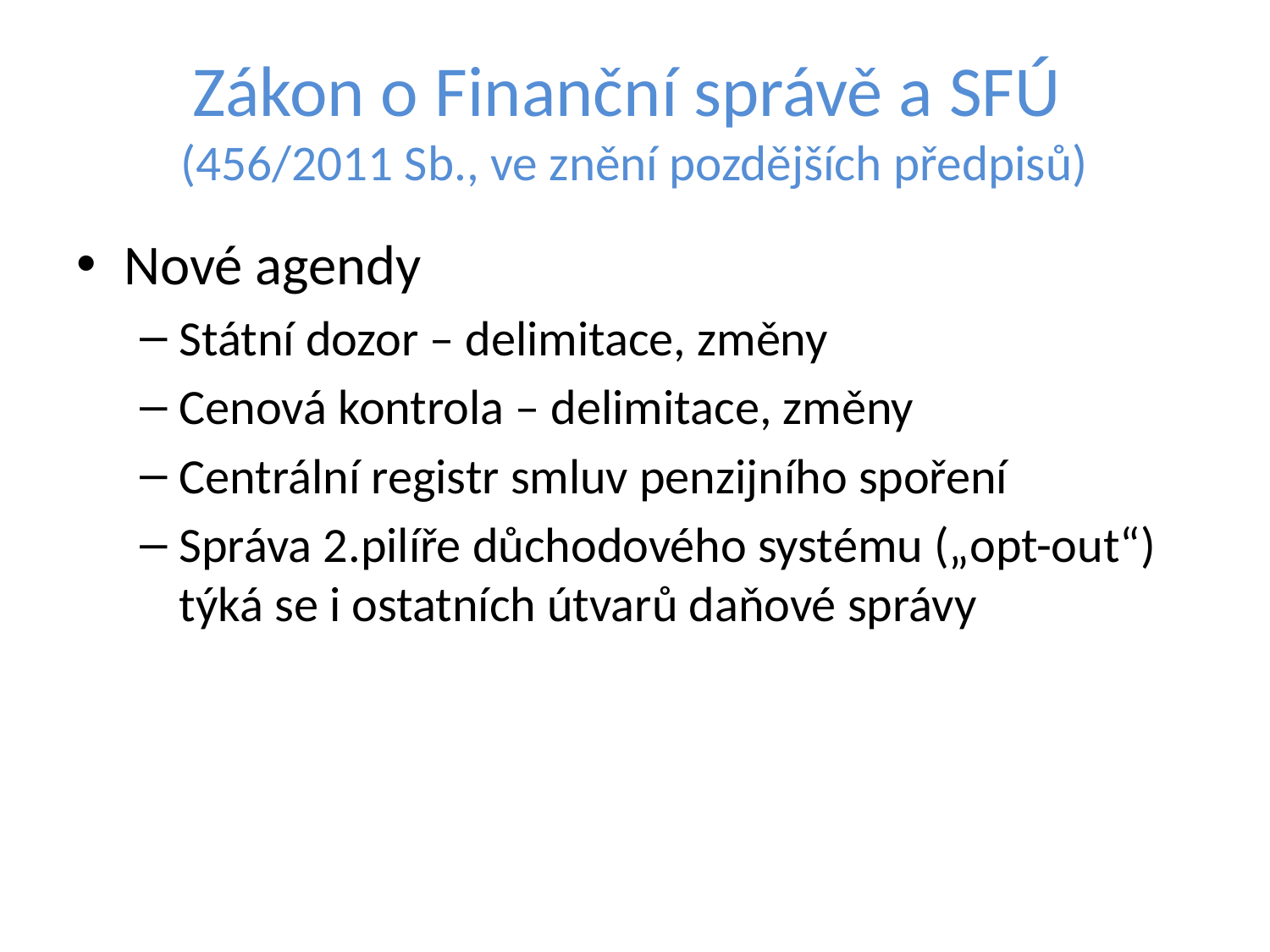

# Zákon o Finanční správě a SFÚ (456/2011 Sb., ve znění pozdějších předpisů)
Nové agendy
Státní dozor – delimitace, změny
Cenová kontrola – delimitace, změny
Centrální registr smluv penzijního spoření
Správa 2.pilíře důchodového systému („opt-out“) týká se i ostatních útvarů daňové správy